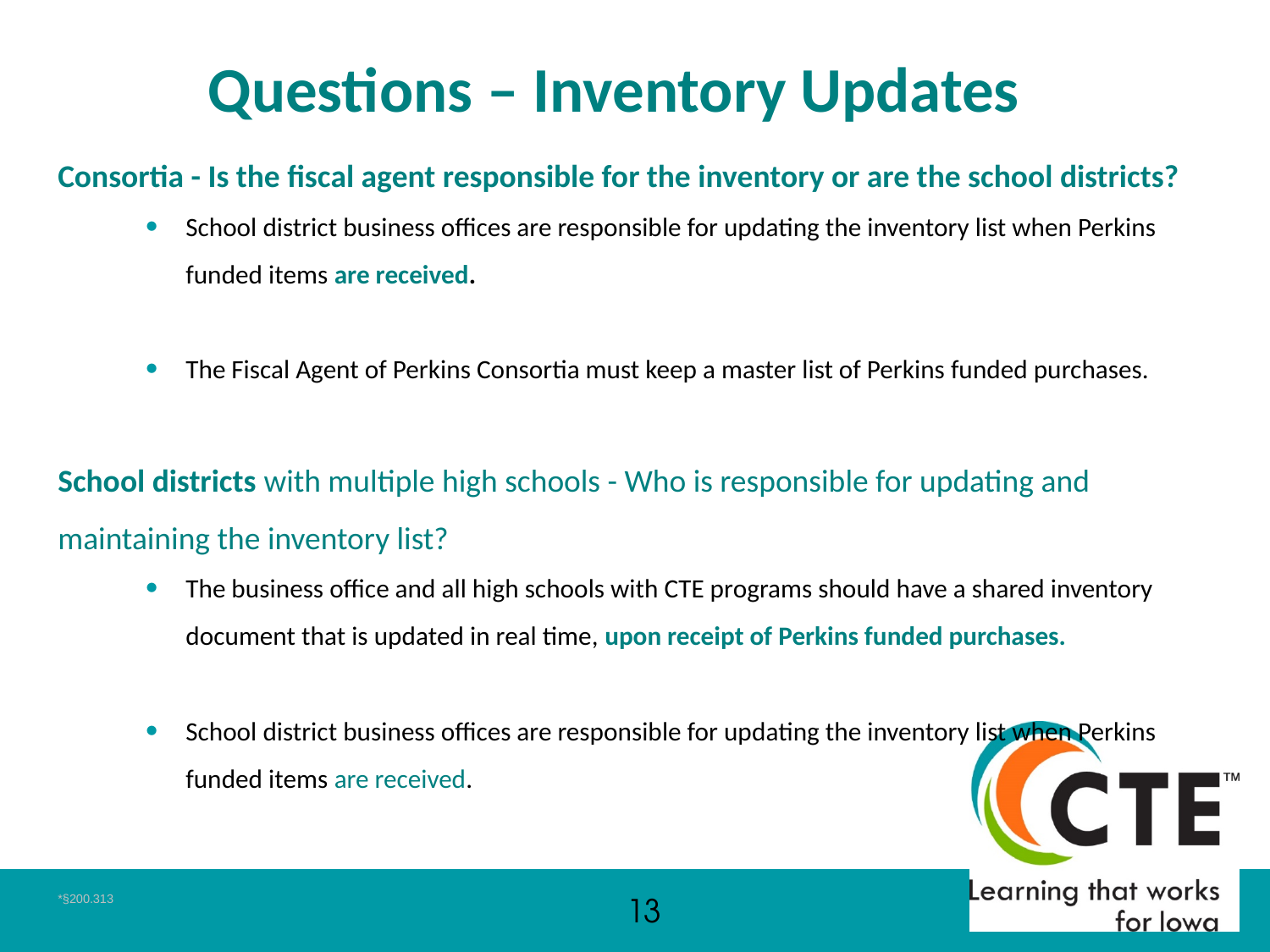

# Questions – Inventory Updates
Consortia - Is the fiscal agent responsible for the inventory or are the school districts?
School district business offices are responsible for updating the inventory list when Perkins funded items are received.

The Fiscal Agent of Perkins Consortia must keep a master list of Perkins funded purchases.

School districts with multiple high schools - Who is responsible for updating and maintaining the inventory list?
The business office and all high schools with CTE programs should have a shared inventory document that is updated in real time, upon receipt of Perkins funded purchases.

School district business offices are responsible for updating the inventory list when Perkins funded items are received.

*§200.313
13